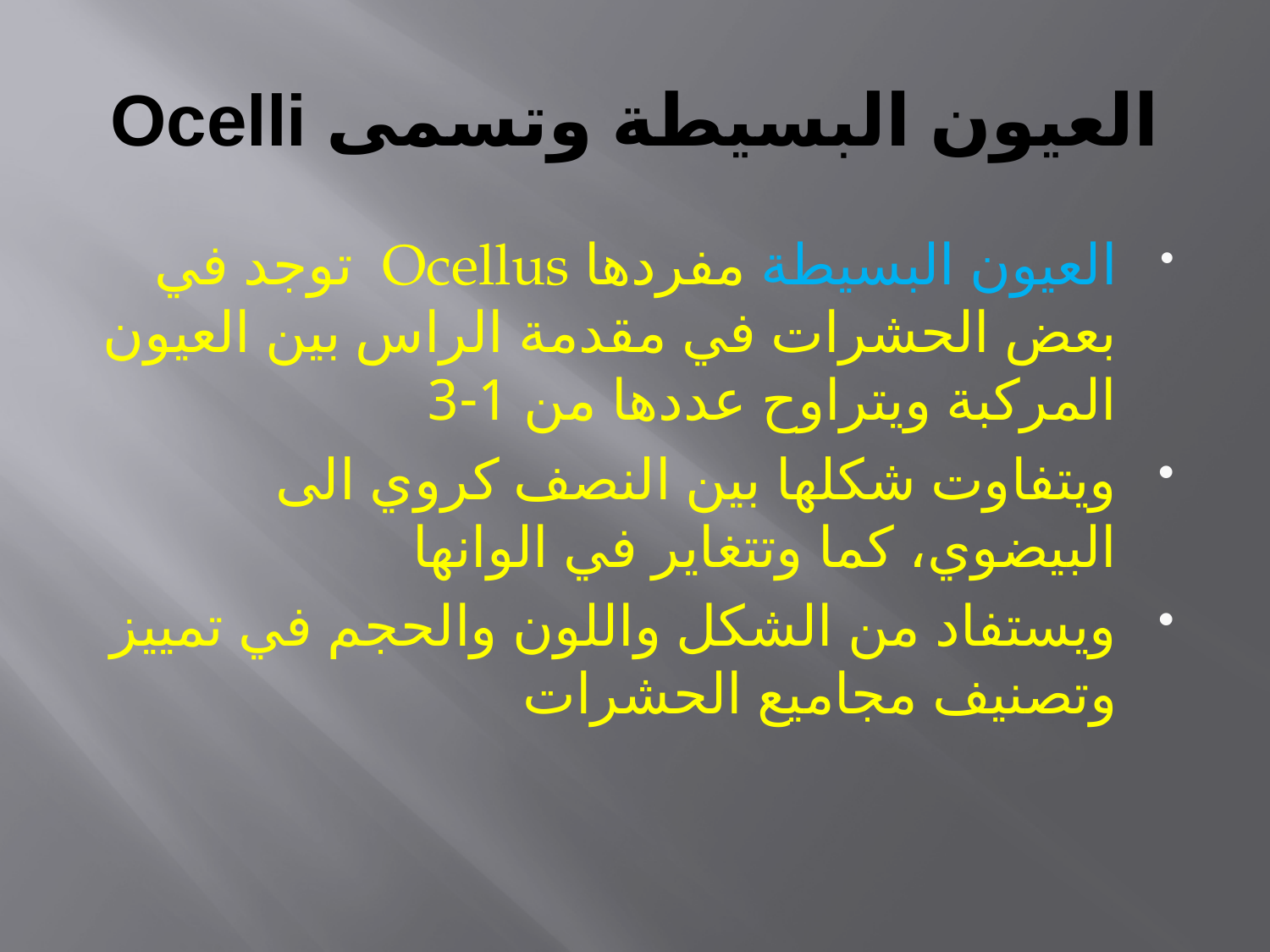

# العيون البسيطة وتسمى Ocelli
	العيون البسيطة مفردها Ocellus  توجد في بعض الحشرات في مقدمة الراس بين العيون المركبة ويتراوح عددها من 1-3
ويتفاوت شكلها بين النصف كروي الى البيضوي، كما وتتغاير في الوانها
ويستفاد من الشكل واللون والحجم في تمييز وتصنيف مجاميع الحشرات